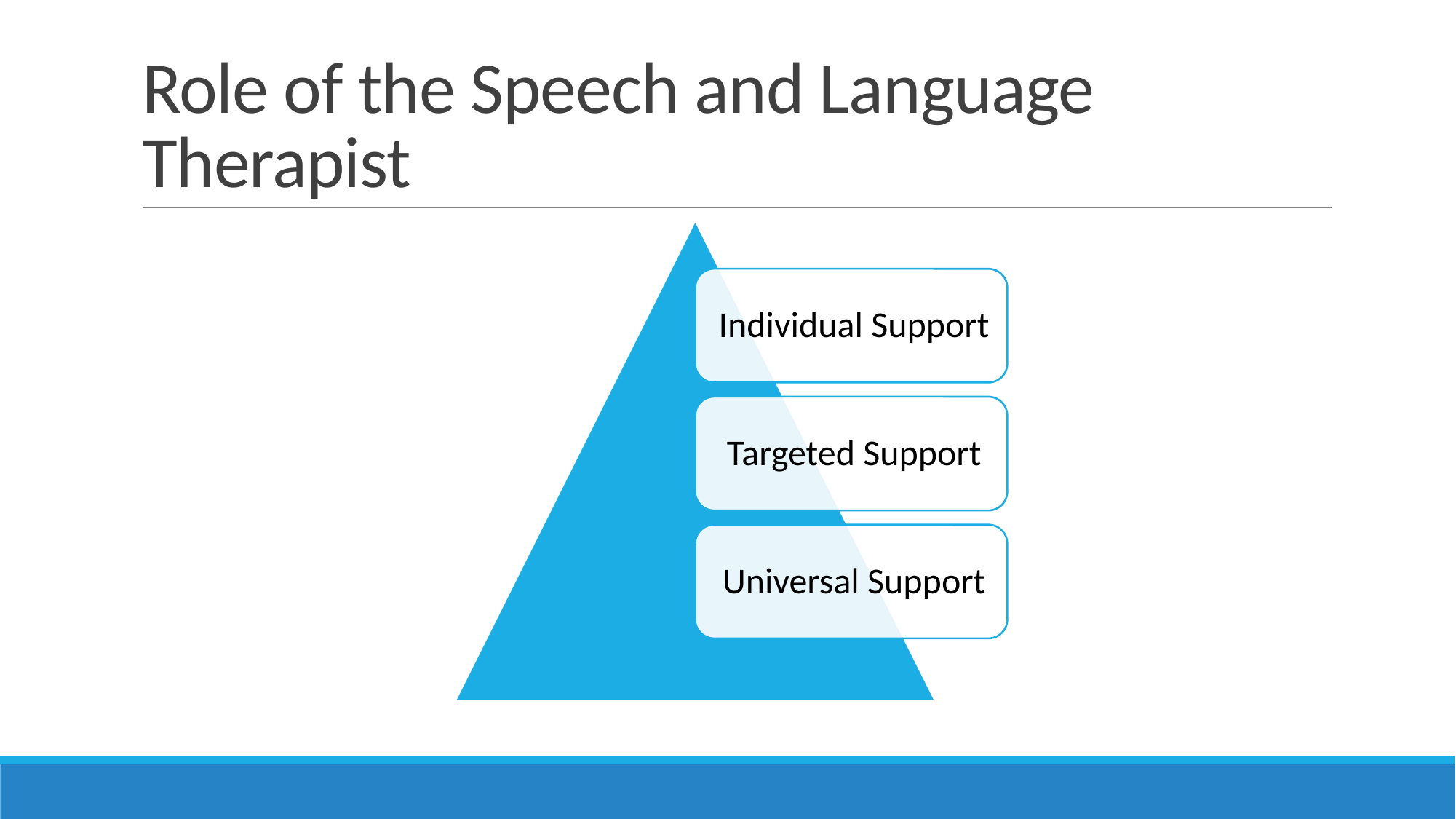

# Role of the Speech and Language Therapist
Individual Support
Targeted Support
Universal Support